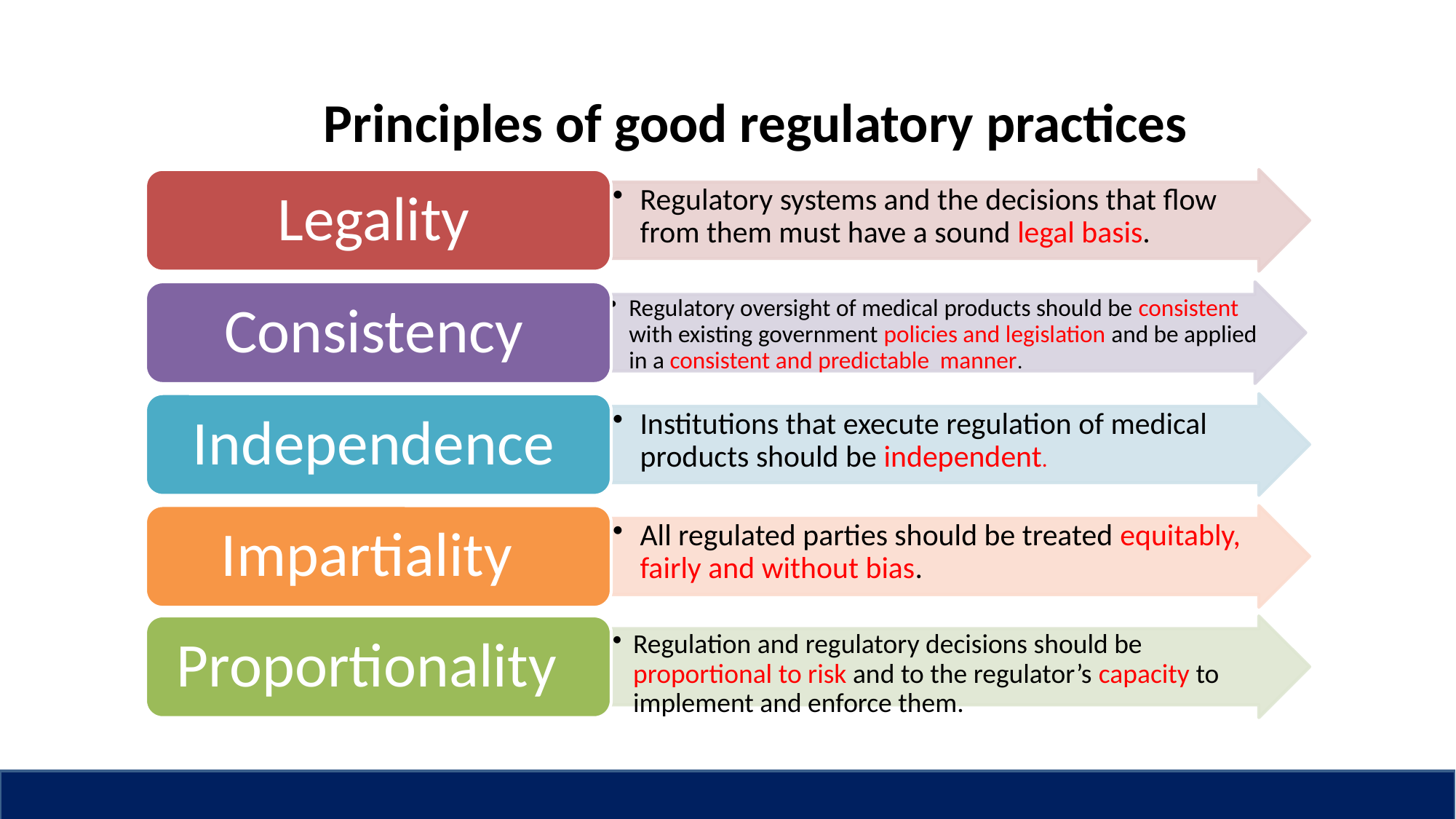

# Principles of good regulatory practices
Regulatory systems and the decisions that flow from them must have a sound legal basis.
Legality
Regulation and regulatory decisions should be proportional to risk and to the regulator’s capacity to implement and enforce them.
Proportionality
Regulatory oversight of medical products should be consistent with existing government policies and legislation and be applied in a consistent and predictable  manner.
Consistency
Institutions that execute regulation of medical products should be independent.
Independence
All regulated parties should be treated equitably, fairly and without bias.
Impartiality